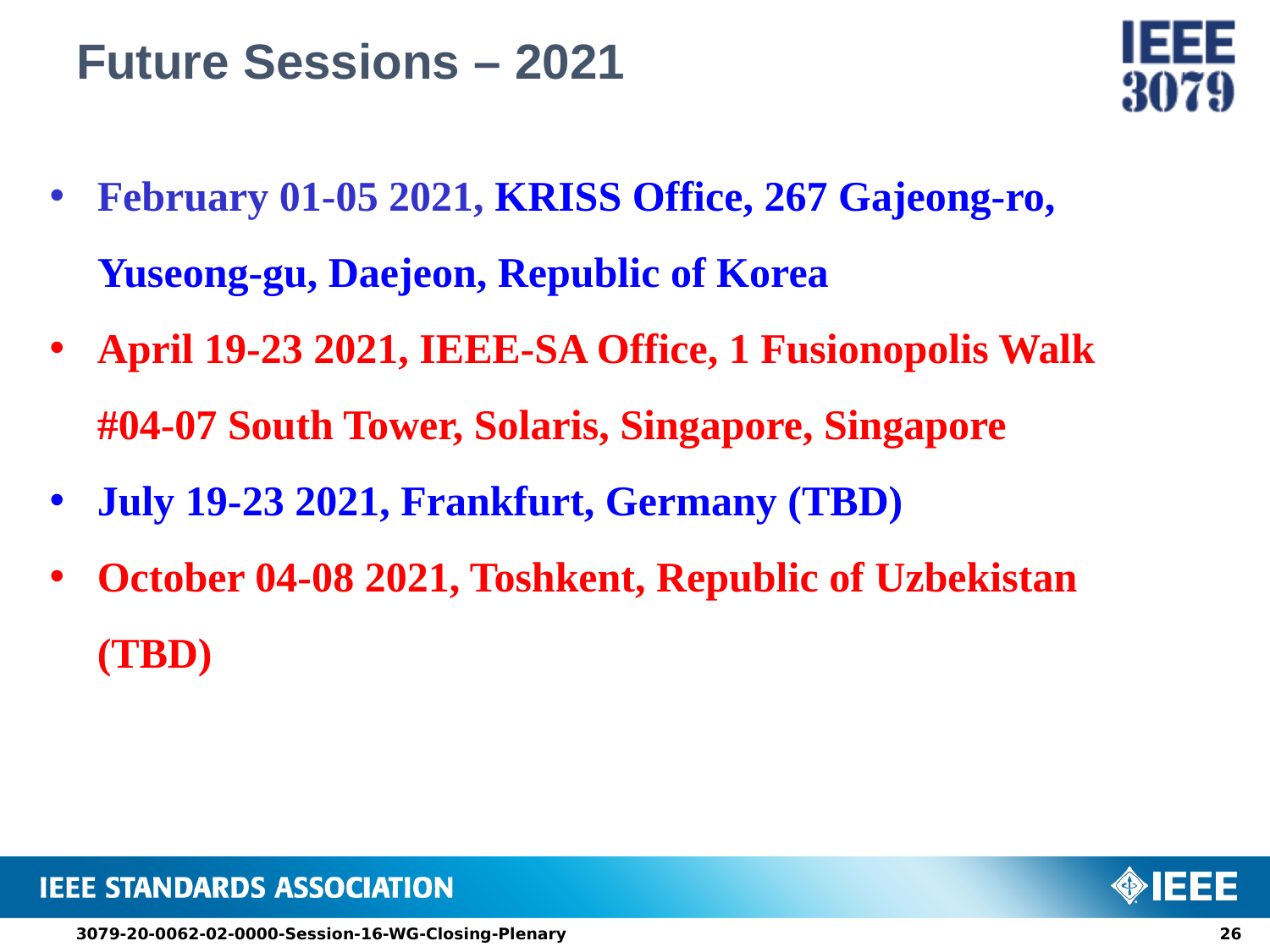

# Future Sessions – 2021
February 01-05 2021, KRISS Office, 267 Gajeong-ro,
Yuseong-gu, Daejeon, Republic of Korea
April 19-23 2021, IEEE-SA Office, 1 Fusionopolis Walk
#04-07 South Tower, Solaris, Singapore, Singapore
July 19-23 2021, Frankfurt, Germany (TBD)
October 04-08 2021, Toshkent, Republic of Uzbekistan (TBD)
3079-20-0062-02-0000-Session-16-WG-Closing-Plenary
26